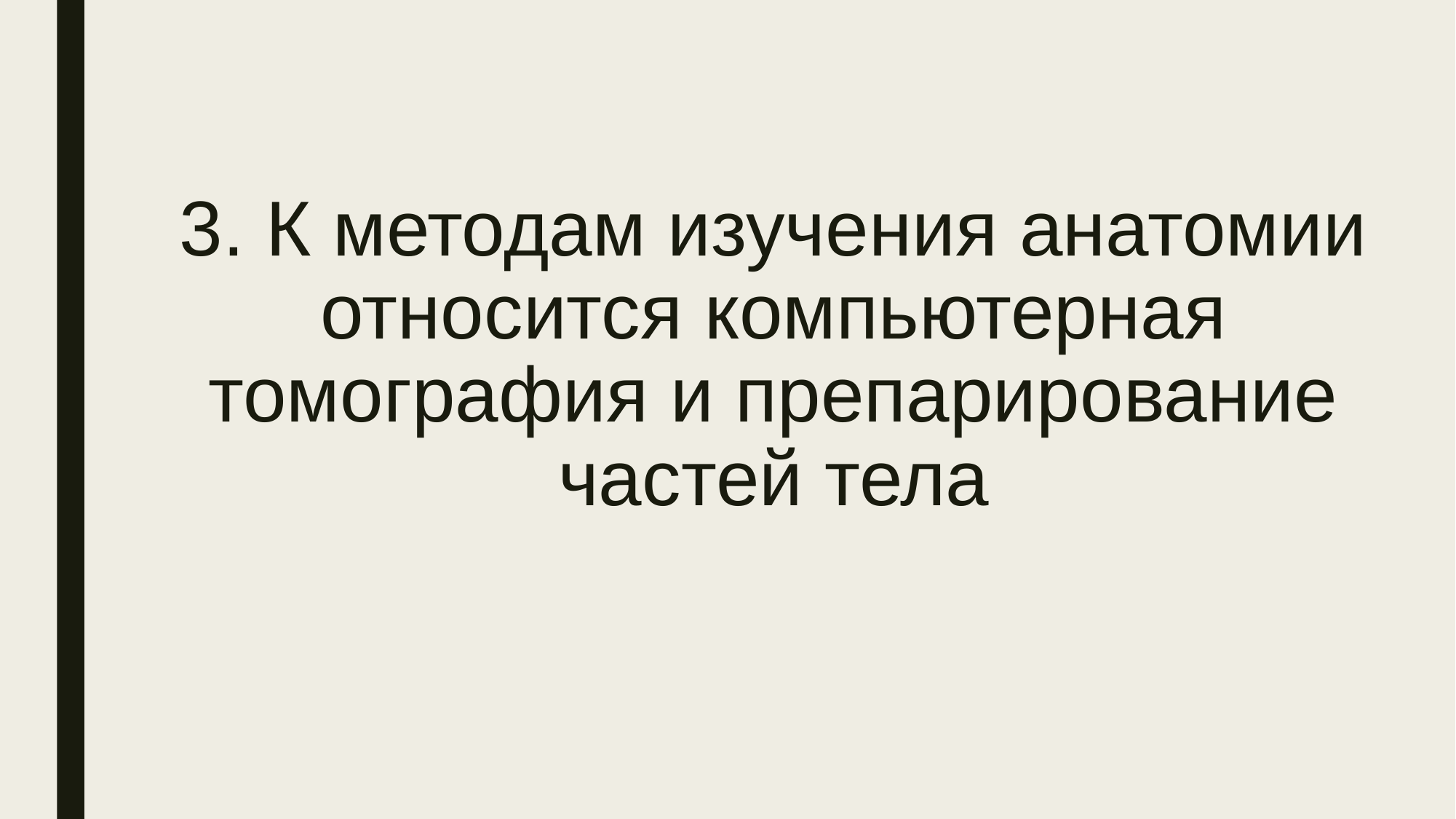

# 3. К методам изучения анатомии относится компьютерная томография и препарирование частей тела